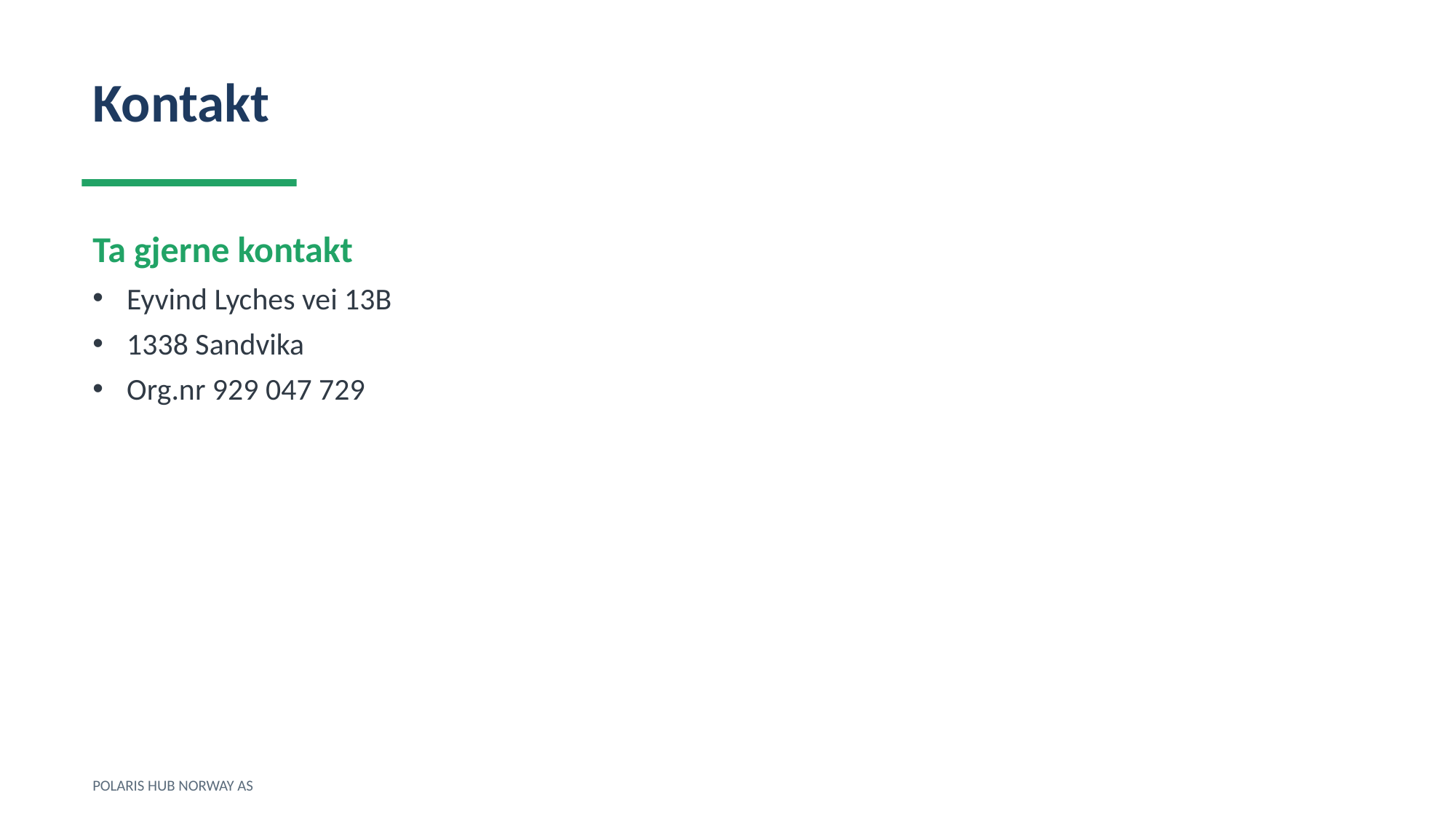

Kontakt

Ta gjerne kontakt
Eyvind Lyches vei 13B
1338 Sandvika
Org.nr 929 047 729
POLARIS HUB NORWAY AS